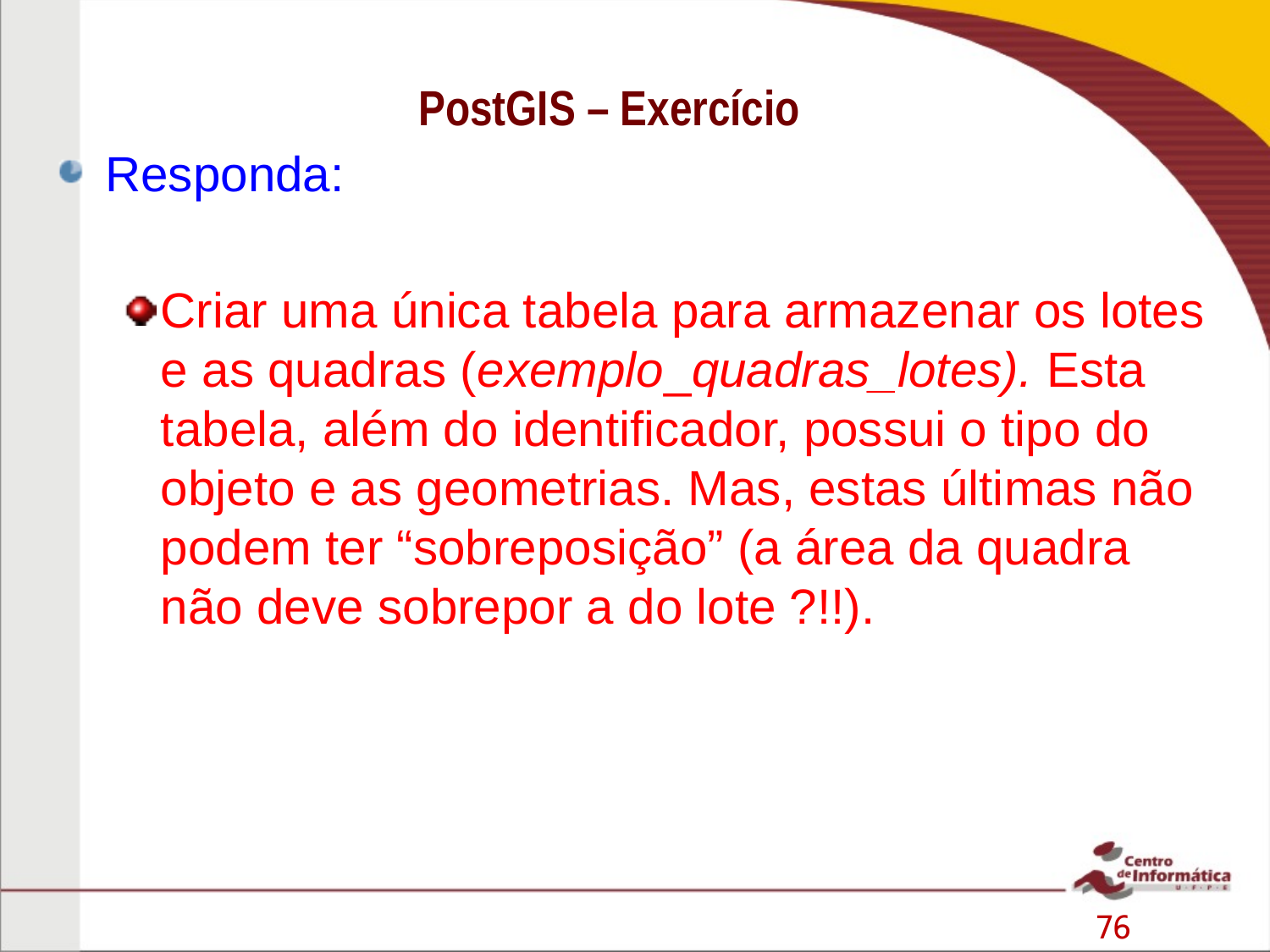

# PostGIS – Exercício
Responda:

Criar uma única tabela para armazenar os lotes e as quadras (exemplo_quadras_lotes). Esta tabela, além do identificador, possui o tipo do objeto e as geometrias. Mas, estas últimas não podem ter “sobreposição” (a área da quadra não deve sobrepor a do lote ?!!).
76